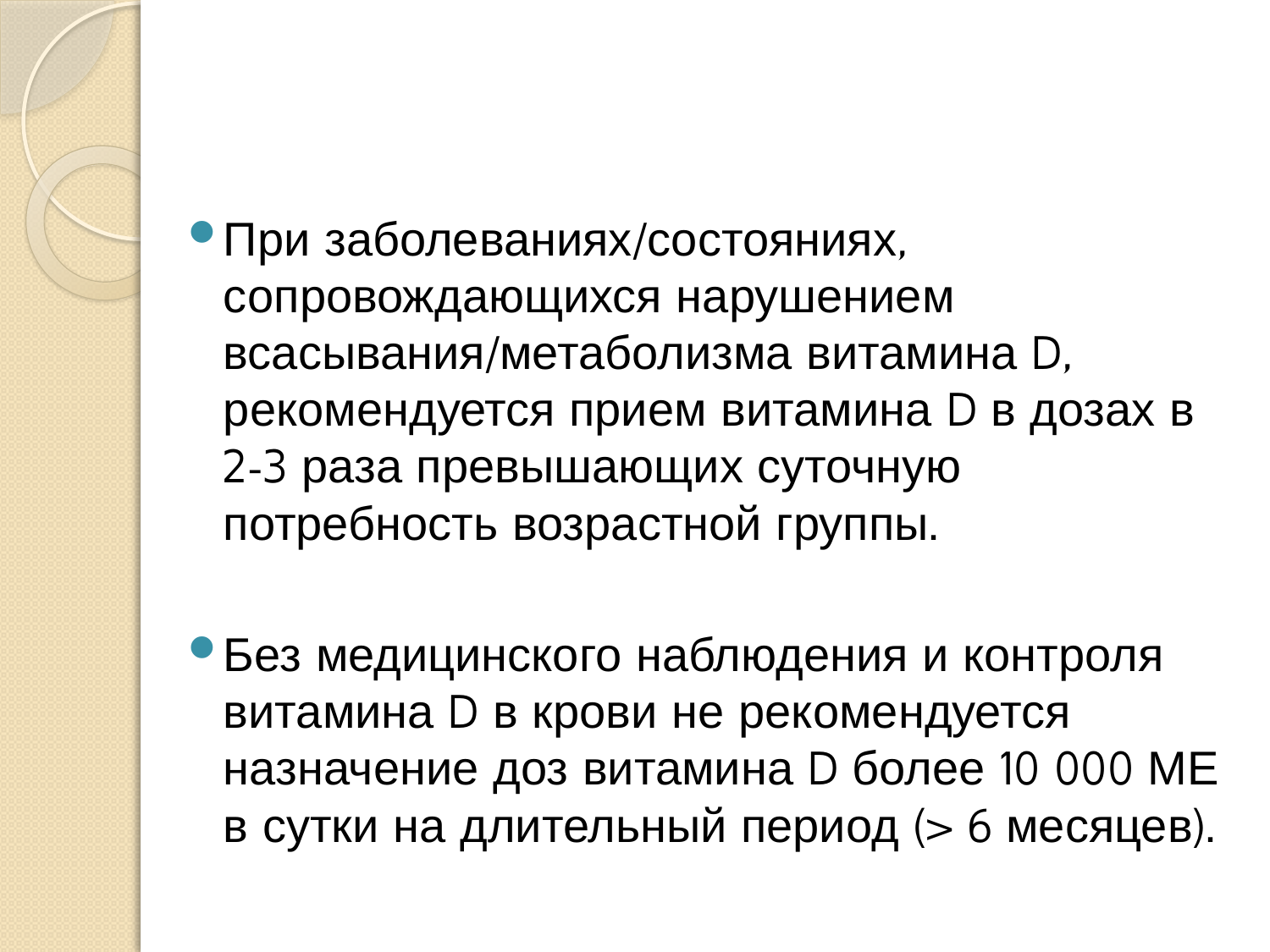

При заболеваниях/состояниях, сопровождающихся нарушением всасывания/метаболизма витамина D, рекомендуется прием витамина D в дозах в 2-3 раза превышающих суточную потребность возрастной группы.

Без медицинского наблюдения и контроля витамина D в крови не рекомендуется назначение доз витамина D более 10 000 МЕ в сутки на длительный период (> 6 месяцев).